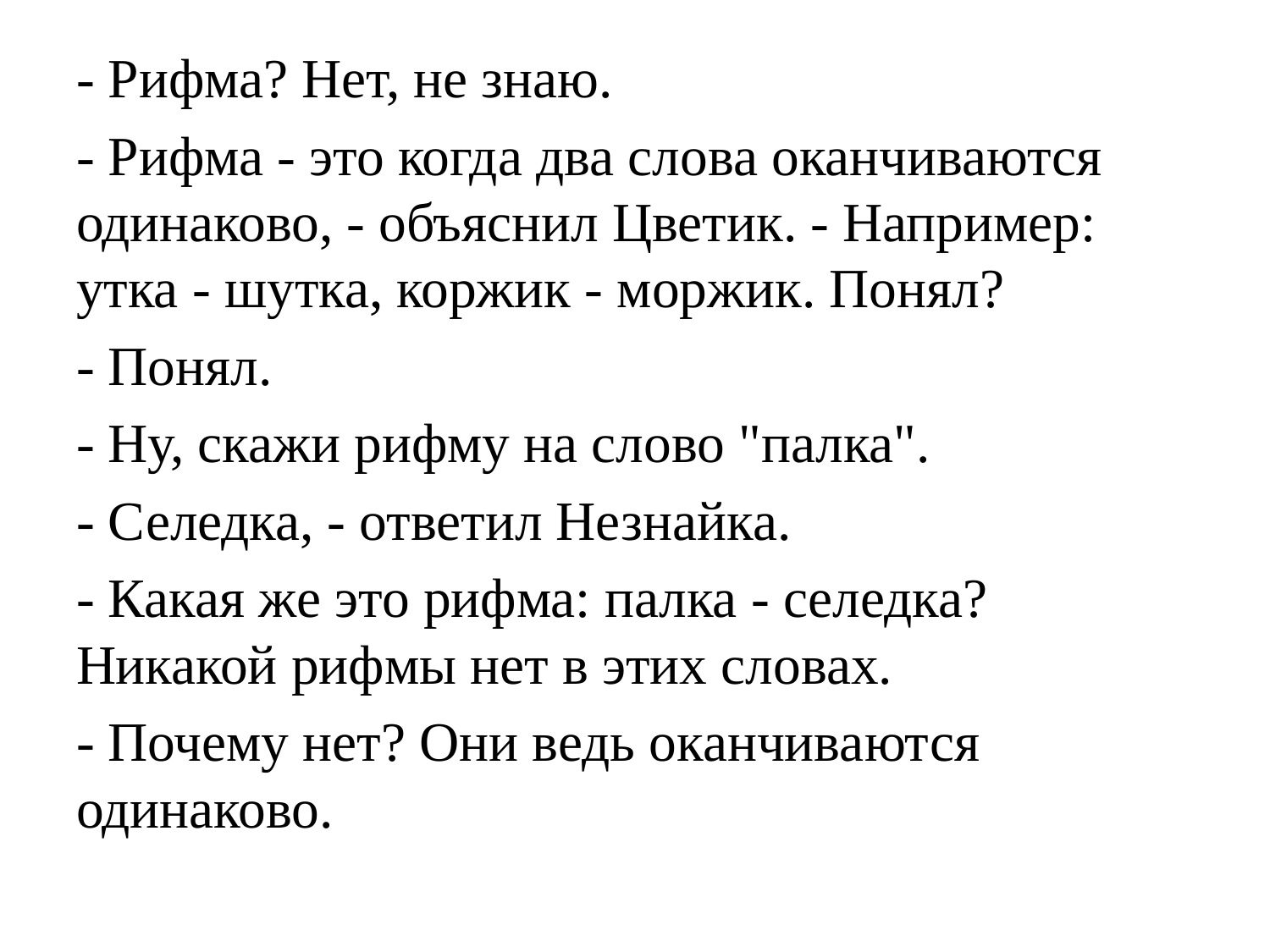

- Рифма? Нет, не знаю.
- Рифма - это когда два слова оканчиваются одинаково, - объяснил Цветик. - Например: утка - шутка, коржик - моржик. Понял?
- Понял.
- Ну, скажи рифму на слово "палка".
- Селедка, - ответил Незнайка.
- Какая же это рифма: палка - селедка? Никакой рифмы нет в этих словах.
- Почему нет? Они ведь оканчиваются одинаково.